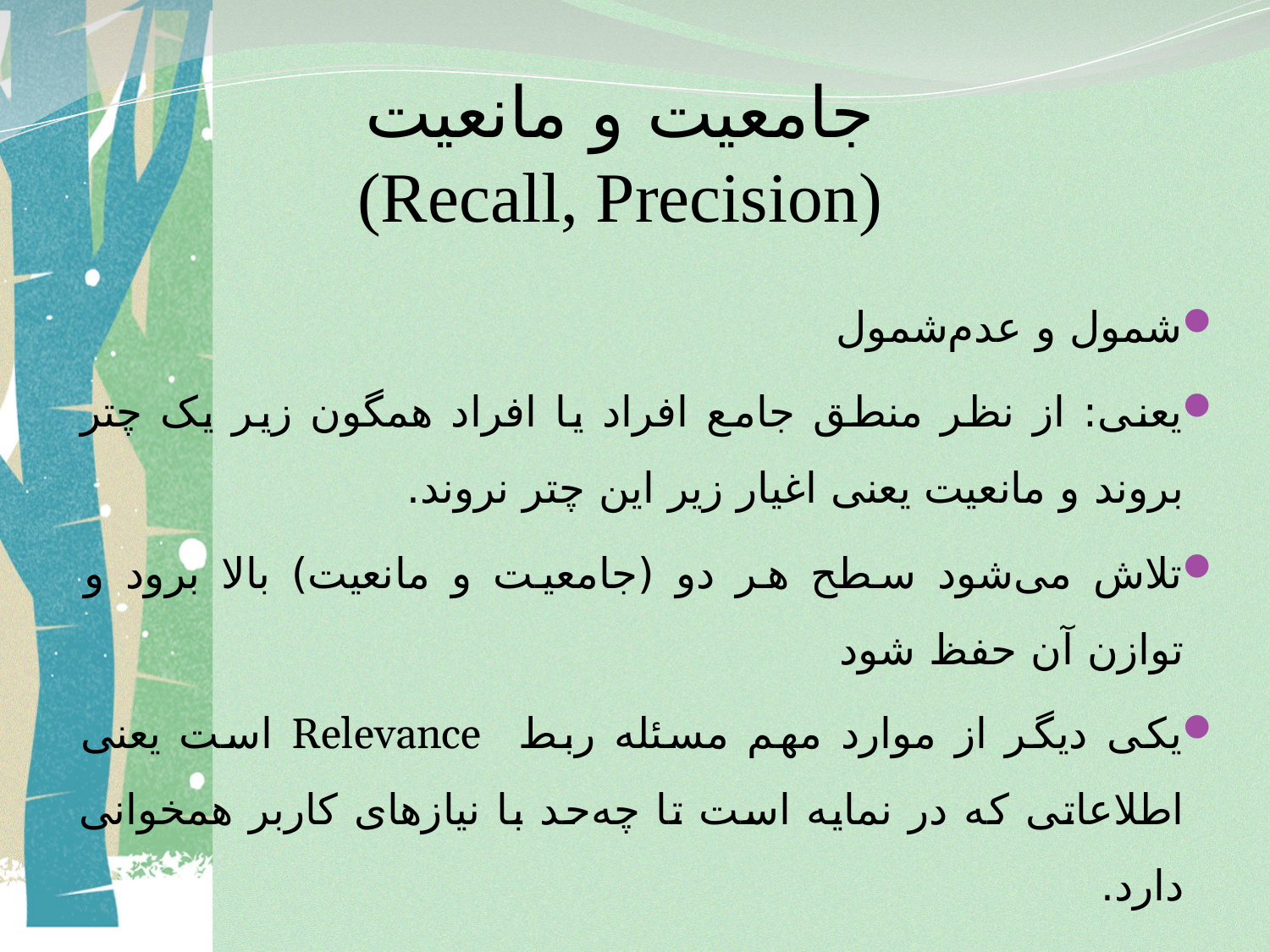

# جامعیت و مانعیت (Recall, Precision)
شمول و عدم‌شمول
یعنی: از نظر منطق جامع افراد یا افراد همگون زیر یک چتر بروند و مانعیت یعنی اغیار زیر این چتر نروند.
تلاش می‌شود سطح هر دو (جامعیت و مانعیت) بالا برود و توازن آن حفظ شود
یکی دیگر از موارد مهم مسئله ربط  Relevance است یعنی اطلاعاتی که در نمایه است تا چه‌حد با نیازهای کاربر همخوانی دارد.
 ربط را کاربر تعیین می‌کند.